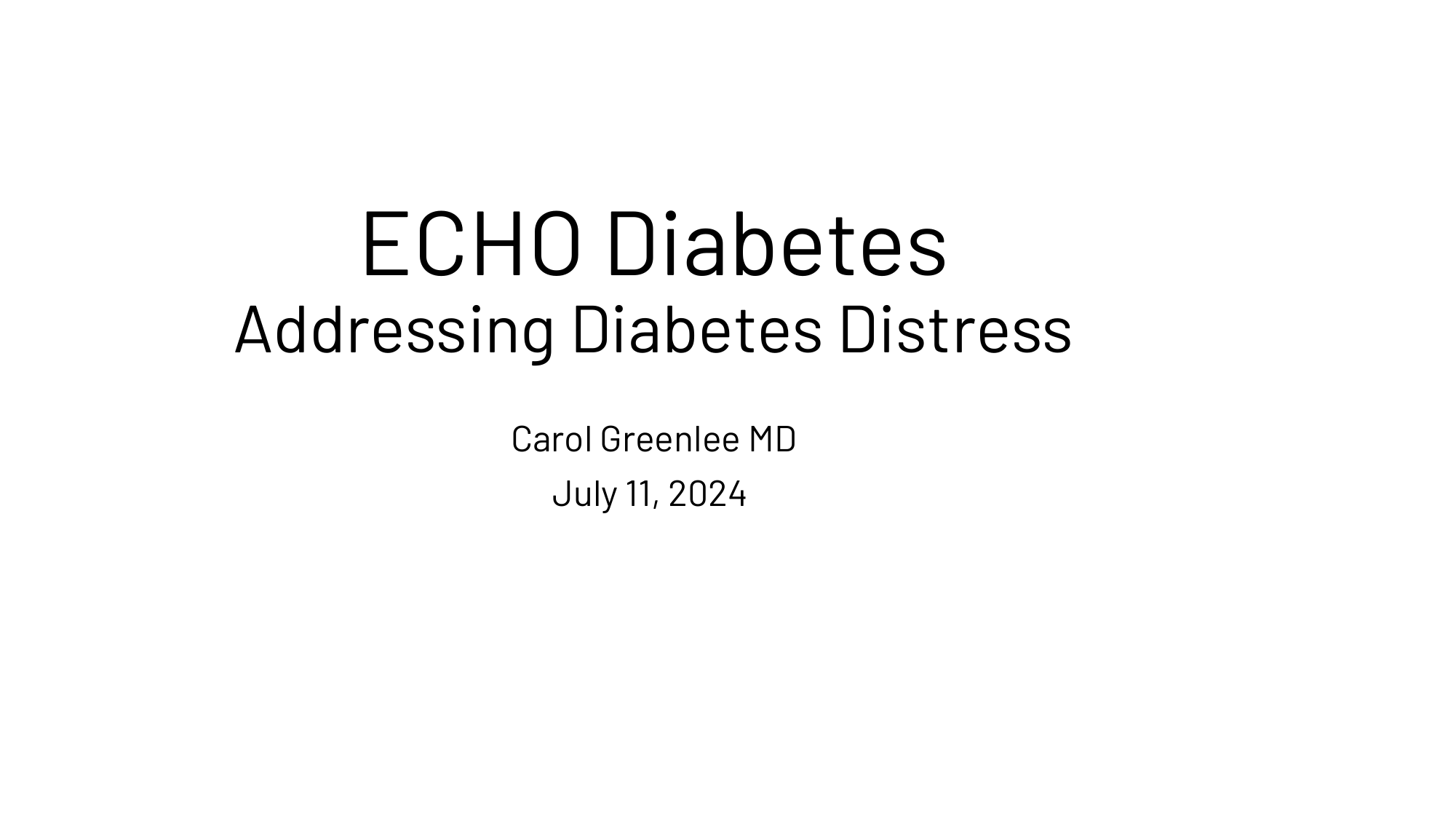

# ECHO Diabetes Addressing Diabetes Distress
Carol Greenlee MD
July 11, 2024